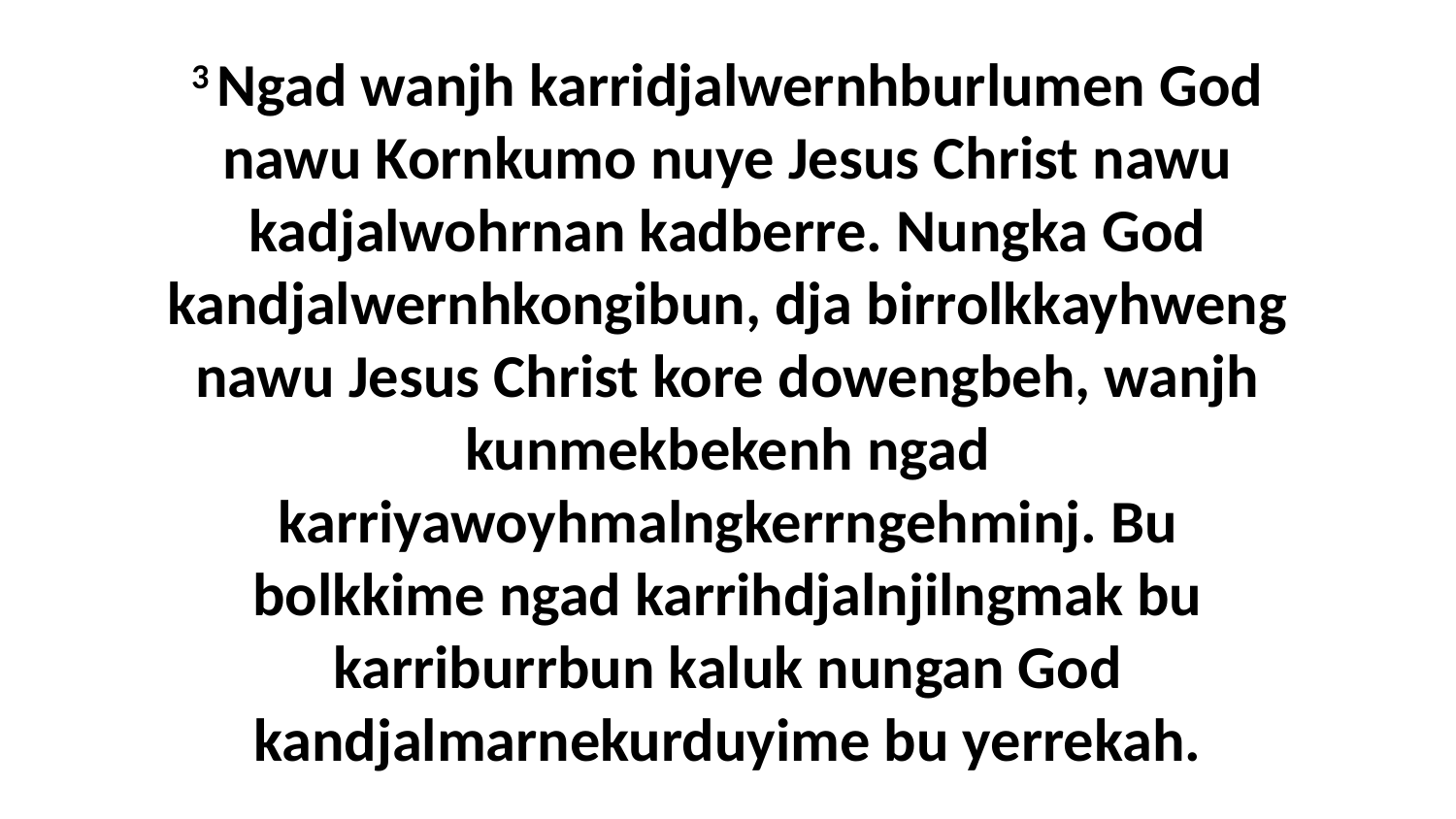

3 Ngad wanjh karridjalwernhburlumen God nawu Kornkumo nuye Jesus Christ nawu kadjalwohrnan kadberre. Nungka God kandjalwernhkongibun, dja birrolkkayhweng nawu Jesus Christ kore dowengbeh, wanjh kunmekbekenh ngad karriyawoyhmalngkerrngehminj. Bu bolkkime ngad karrihdjalnjilngmak bu karriburrbun kaluk nungan God kandjalmarnekurduyime bu yerrekah.